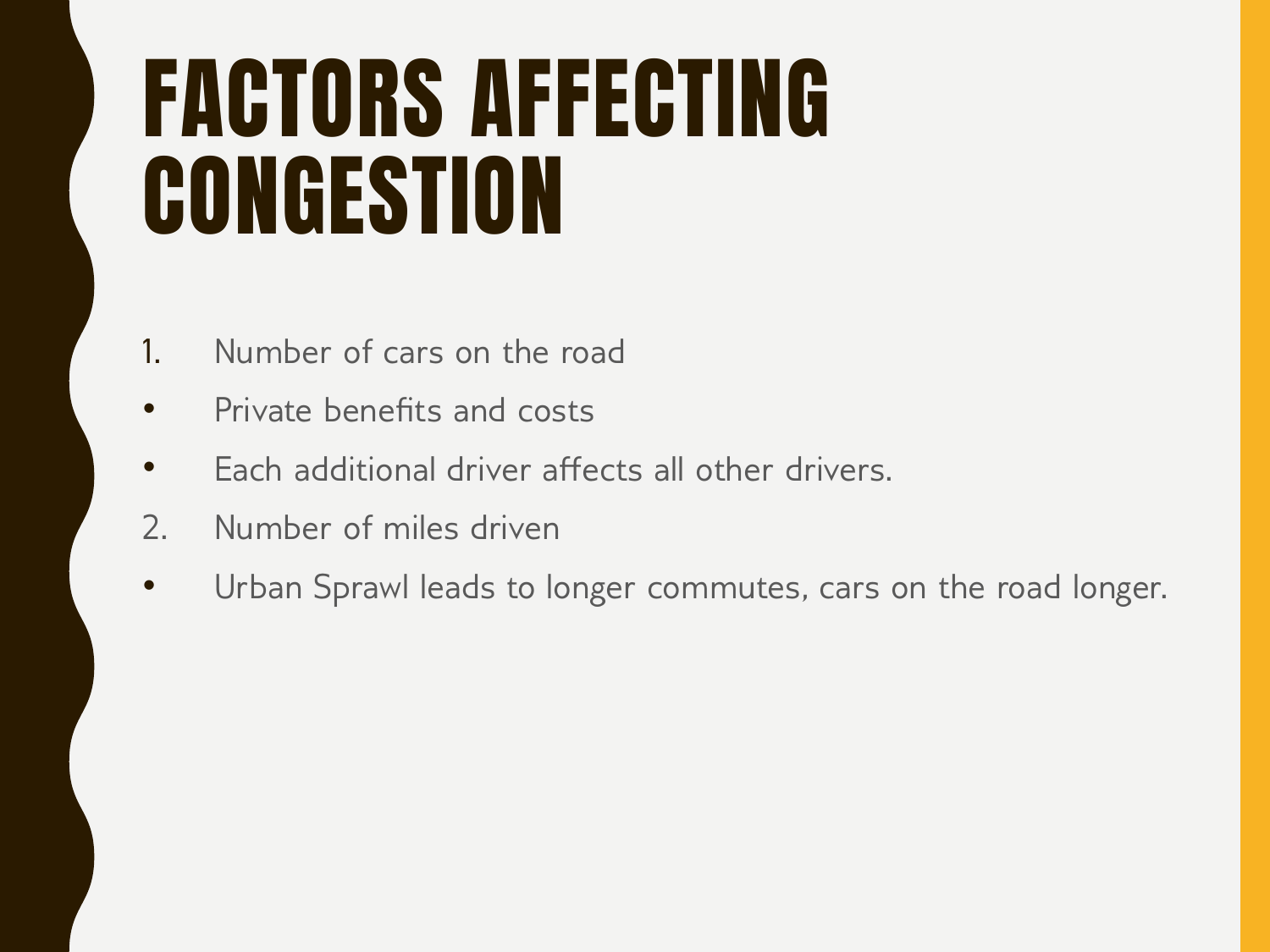

# Factors Affecting Congestion
Number of cars on the road
Private benefits and costs
Each additional driver affects all other drivers.
2.	Number of miles driven
Urban Sprawl leads to longer commutes, cars on the road longer.